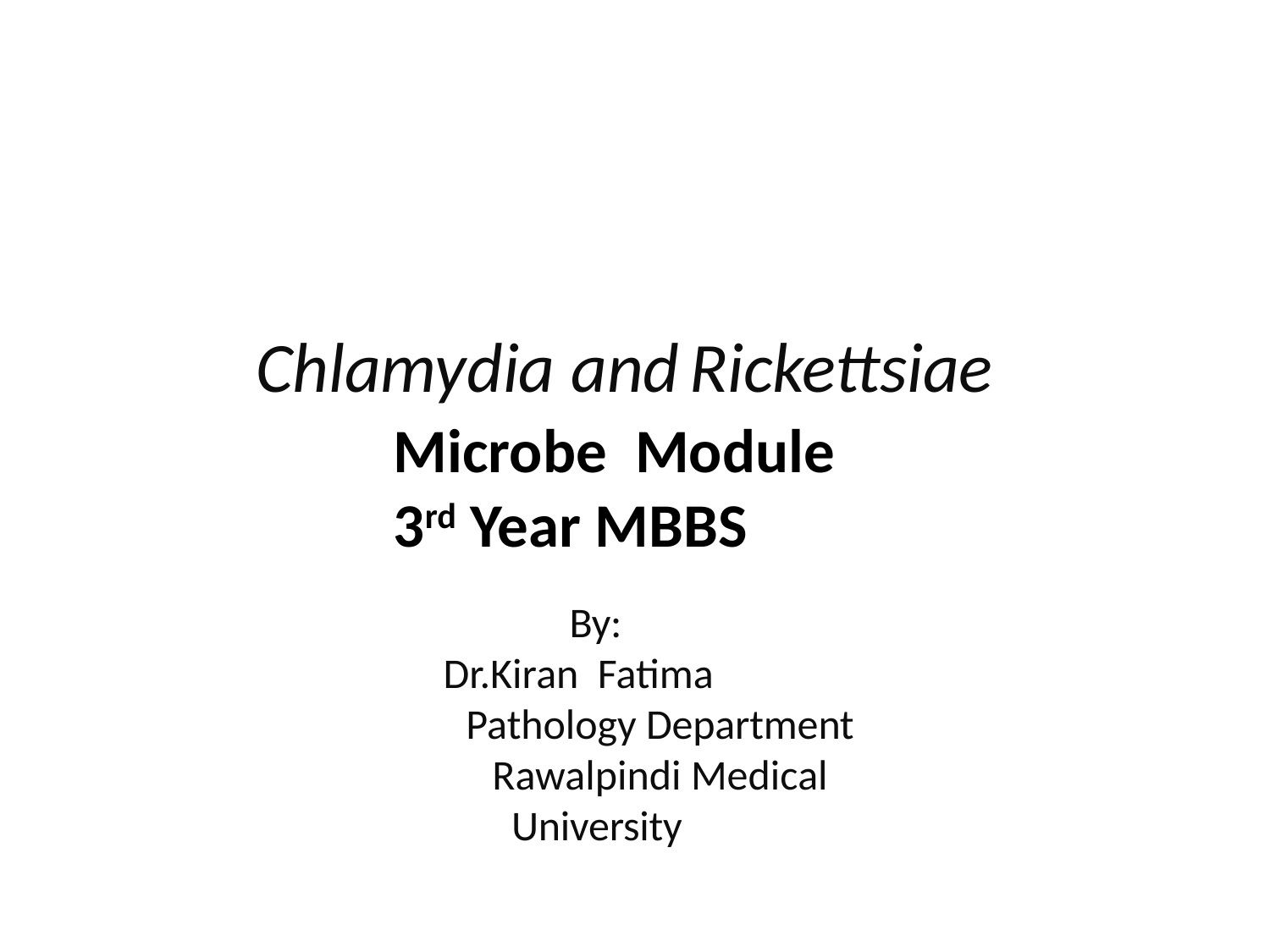

# Chlamydia and
Rickettsiae
Microbe  Module
3rd Year MBBS
By: Dr.Kiran  Fatima
Pathology Department
Rawalpindi Medical University